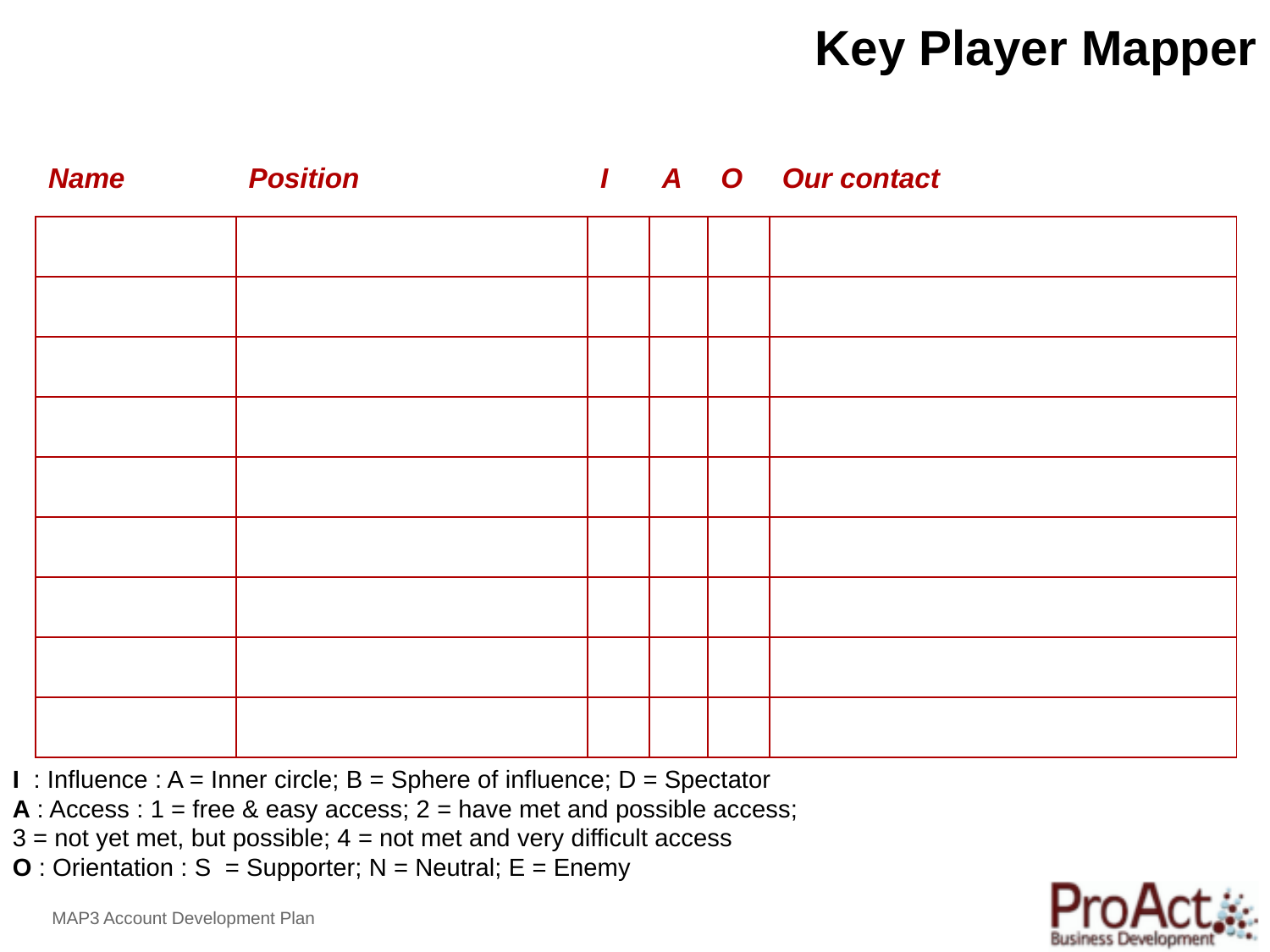

# Key Player Mapper
| Name | Position | I | A | O | Our contact |
| --- | --- | --- | --- | --- | --- |
|  |  |  |  |  |  |
|  |  |  |  |  |  |
|  |  |  |  |  |  |
|  |  |  |  |  |  |
|  |  |  |  |  |  |
|  |  |  |  |  |  |
|  |  |  |  |  |  |
|  |  |  |  |  |  |
|  |  |  |  |  |  |
I  : Influence : A = Inner circle; B = Sphere of influence; D = Spectator
A : Access : 1 = free & easy access; 2 = have met and possible access; 3 = not yet met, but possible; 4 = not met and very difficult access
O : Orientation : S  = Supporter; N = Neutral; E = Enemy
MAP3 Account Development Plan